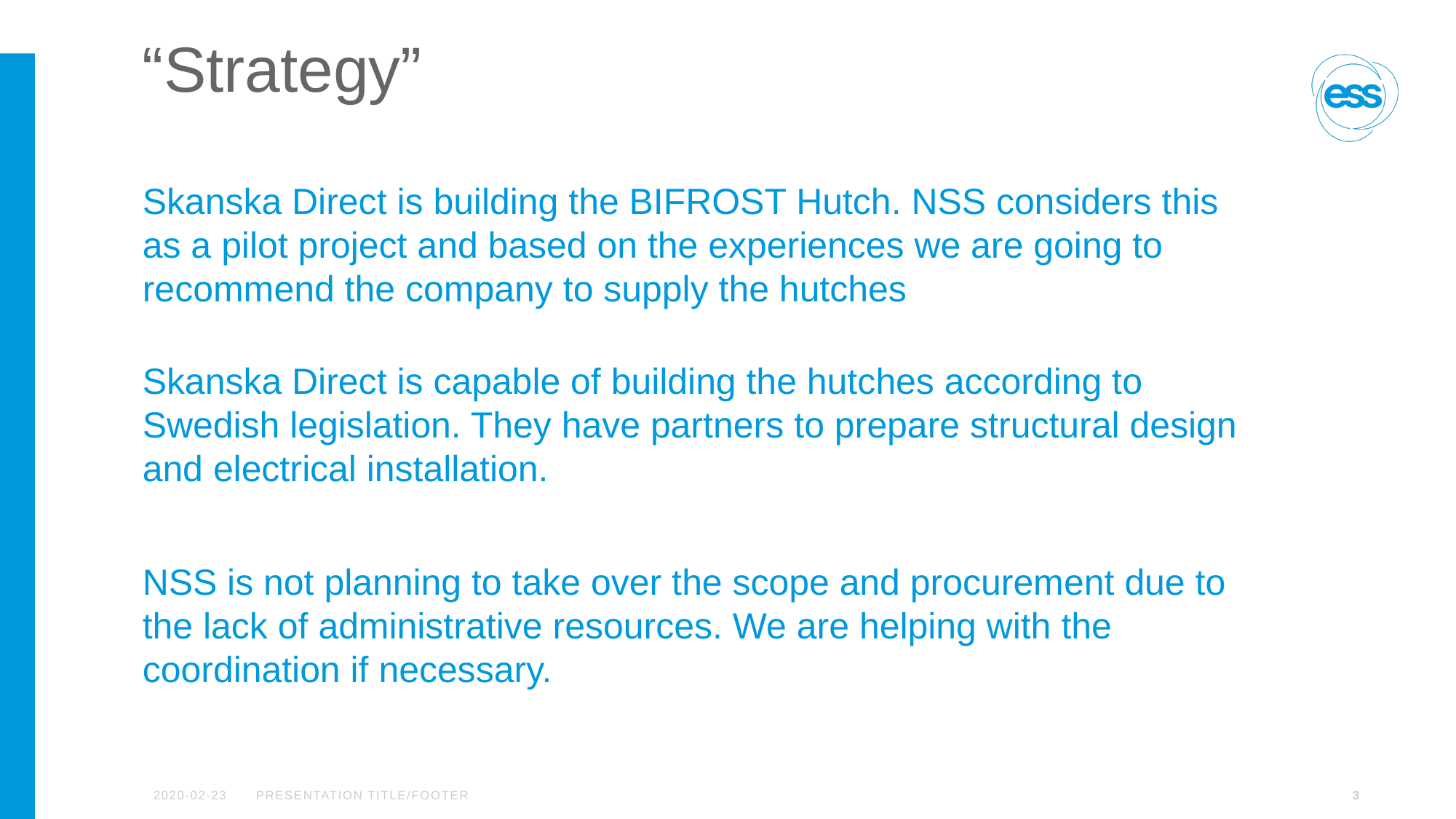

# “Strategy”
Skanska Direct is building the BIFROST Hutch. NSS considers this as a pilot project and based on the experiences we are going to recommend the company to supply the hutches

Skanska Direct is capable of building the hutches according to Swedish legislation. They have partners to prepare structural design and electrical installation.

NSS is not planning to take over the scope and procurement due to the lack of administrative resources. We are helping with the coordination if necessary.
2020-02-23
PRESENTATION TITLE/FOOTER
3